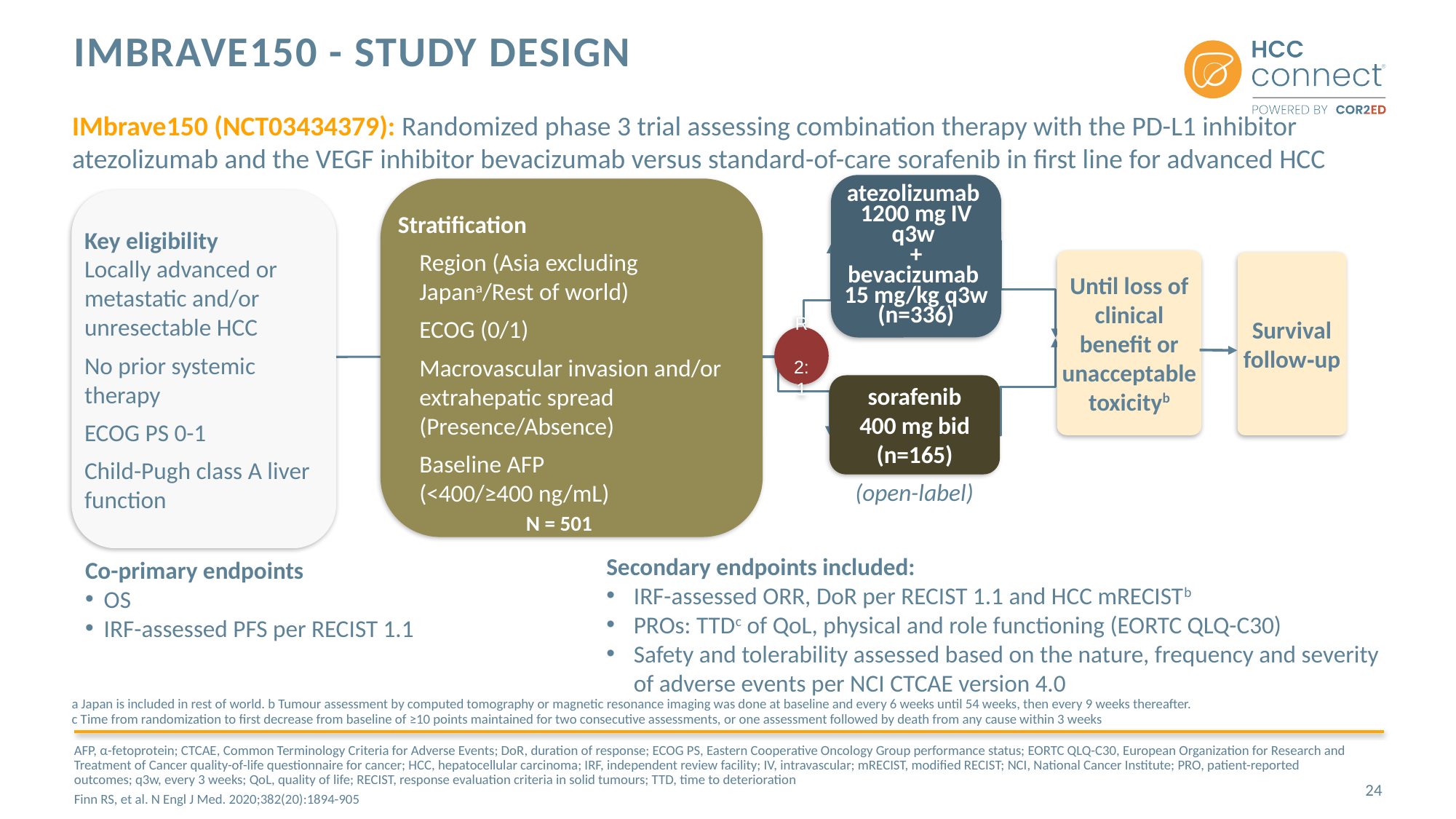

# IMbrave150 - Study Design
IMbrave150 (NCT03434379): Randomized phase 3 trial assessing combination therapy with the PD-L1 inhibitor atezolizumab and the VEGF inhibitor bevacizumab versus standard-of-care sorafenib in first line for advanced HCC
atezolizumab
1200 mg IV q3w
+
bevacizumab
15 mg/kg q3w
(n=336)
Stratification
Region (Asia excluding Japana/Rest of world)
ECOG (0/1)
Macrovascular invasion and/or extrahepatic spread (Presence/Absence)
Baseline AFP
(<400/≥400 ng/mL)
Key eligibility
Locally advanced or metastatic and/or unresectable HCC
No prior systemic therapy
ECOG PS 0-1
Child-Pugh class A liver function
Until loss of clinical benefit or unacceptable toxicityb
Survival follow‑up
R
2:1
sorafenib 400 mg bid
(n=165)
(open-label)
N = 501
Secondary endpoints included:
IRF-assessed ORR, DoR per RECIST 1.1 and HCC mRECISTb
PROs: TTDc of QoL, physical and role functioning (EORTC QLQ-C30)
Safety and tolerability assessed based on the nature, frequency and severity of adverse events per NCI CTCAE version 4.0
Co-primary endpoints
OS
IRF-assessed PFS per RECIST 1.1
a Japan is included in rest of world. b Tumour assessment by computed tomography or magnetic resonance imaging was done at baseline and every 6 weeks until 54 weeks, then every 9 weeks thereafter.
c Time from randomization to first decrease from baseline of ≥10 points maintained for two consecutive assessments, or one assessment followed by death from any cause within 3 weeks
AFP, α-fetoprotein; CTCAE, Common Terminology Criteria for Adverse Events; DoR, duration of response; ECOG PS, Eastern Cooperative Oncology Group performance status; EORTC QLQ-C30, European Organization for Research and Treatment of Cancer quality-of-life questionnaire for cancer; HCC, hepatocellular carcinoma; IRF, independent review facility; IV, intravascular; mRECIST, modified RECIST; NCI, National Cancer Institute; PRO, patient-reported outcomes; q3w, every 3 weeks; QoL, quality of life; RECIST, response evaluation criteria in solid tumours; TTD, time to deterioration
Finn RS, et al. N Engl J Med. 2020;382(20):1894-905
24